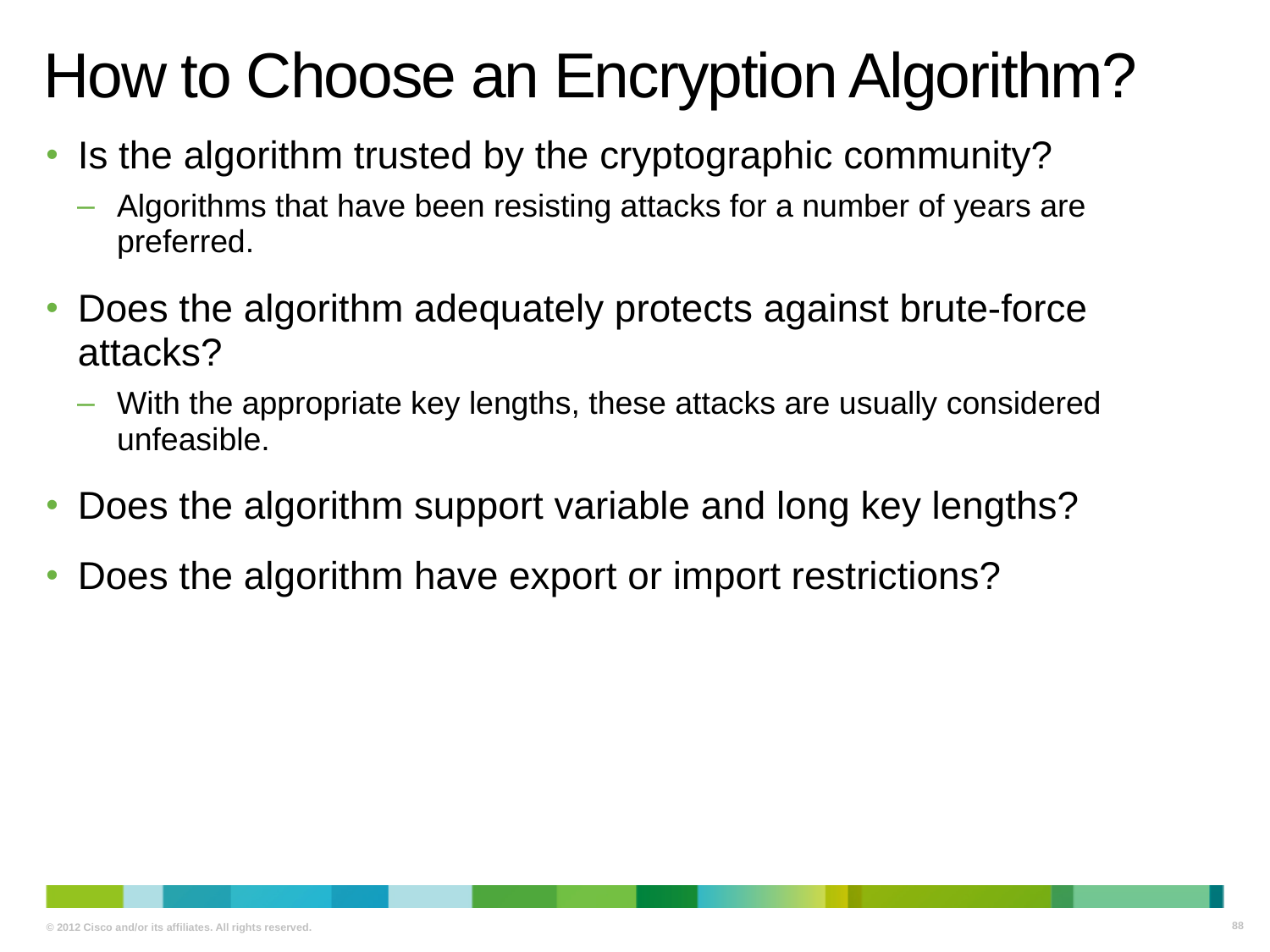

# How to Choose an Encryption Algorithm?
Is the algorithm trusted by the cryptographic community?
Algorithms that have been resisting attacks for a number of years are preferred.
Does the algorithm adequately protects against brute-force attacks?
With the appropriate key lengths, these attacks are usually considered unfeasible.
Does the algorithm support variable and long key lengths?
Does the algorithm have export or import restrictions?